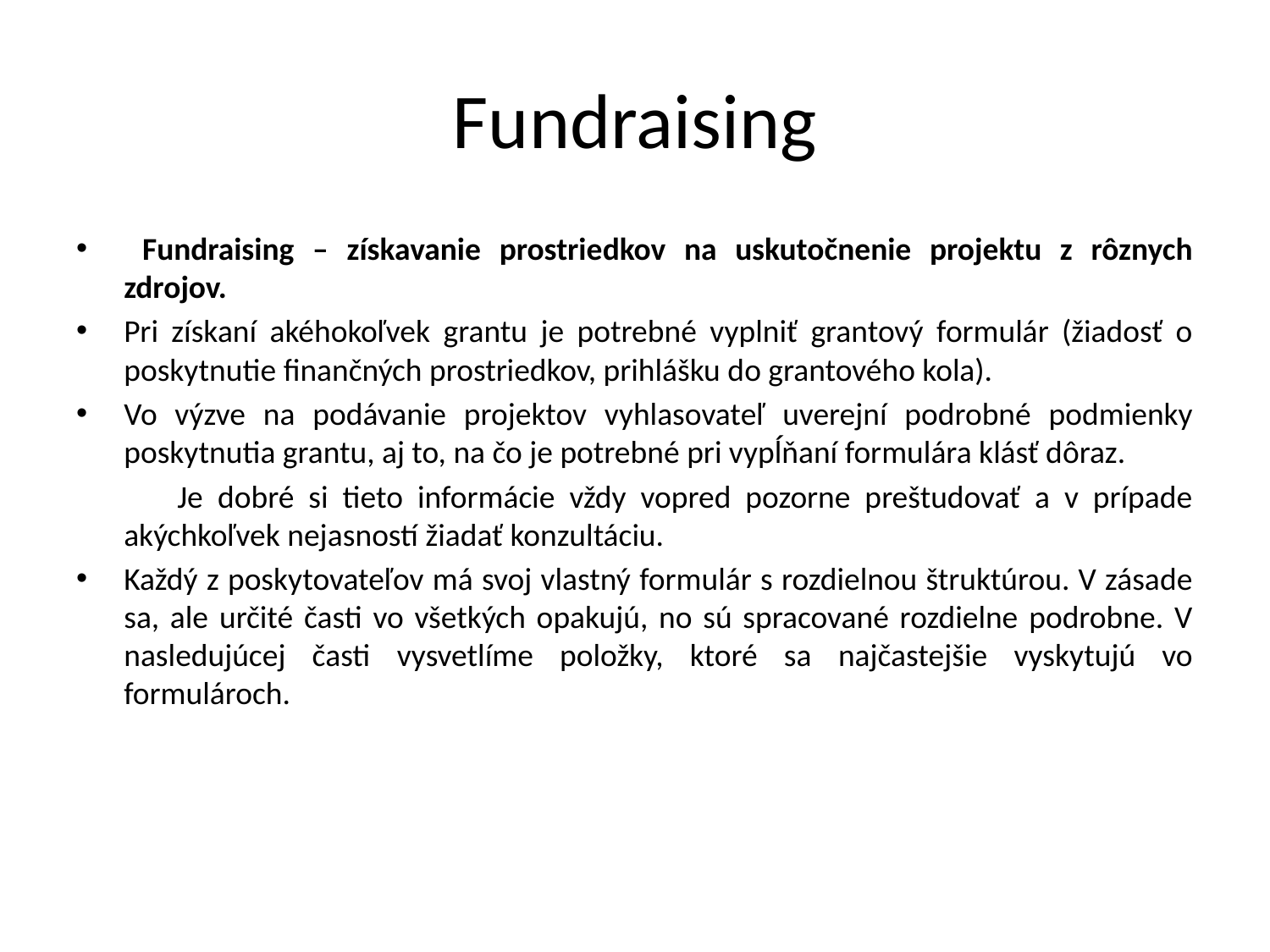

# Fundraising
 Fundraising – získavanie prostriedkov na uskutočnenie projektu z rôznych zdrojov.
Pri získaní akéhokoľvek grantu je potrebné vyplniť grantový formulár (žiadosť o poskytnutie finančných prostriedkov, prihlášku do grantového kola).
Vo výzve na podávanie projektov vyhlasovateľ uverejní podrobné podmienky poskytnutia grantu, aj to, na čo je potrebné pri vypĺňaní formulára klásť dôraz.
       Je dobré si tieto informácie vždy vopred pozorne preštudovať a v prípade akýchkoľvek nejasností žiadať konzultáciu.
Každý z poskytovateľov má svoj vlastný formulár s rozdielnou štruktúrou. V zásade sa, ale určité časti vo všetkých opakujú, no sú spracované rozdielne podrobne. V nasledujúcej časti vysvetlíme položky, ktoré sa najčastejšie vyskytujú vo formulároch.